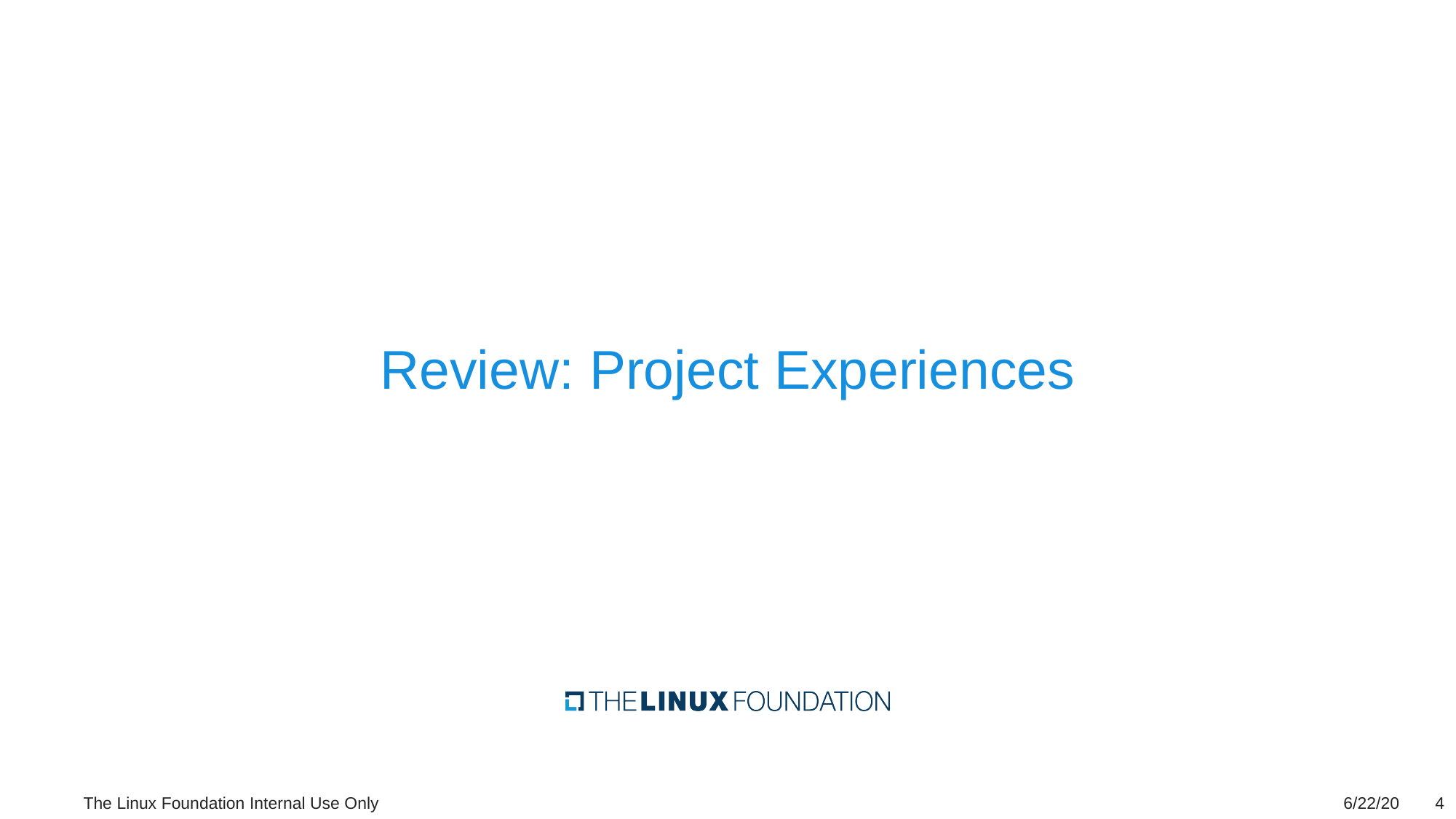

# Review: Project Experiences
The Linux Foundation Internal Use Only
6/22/20
4